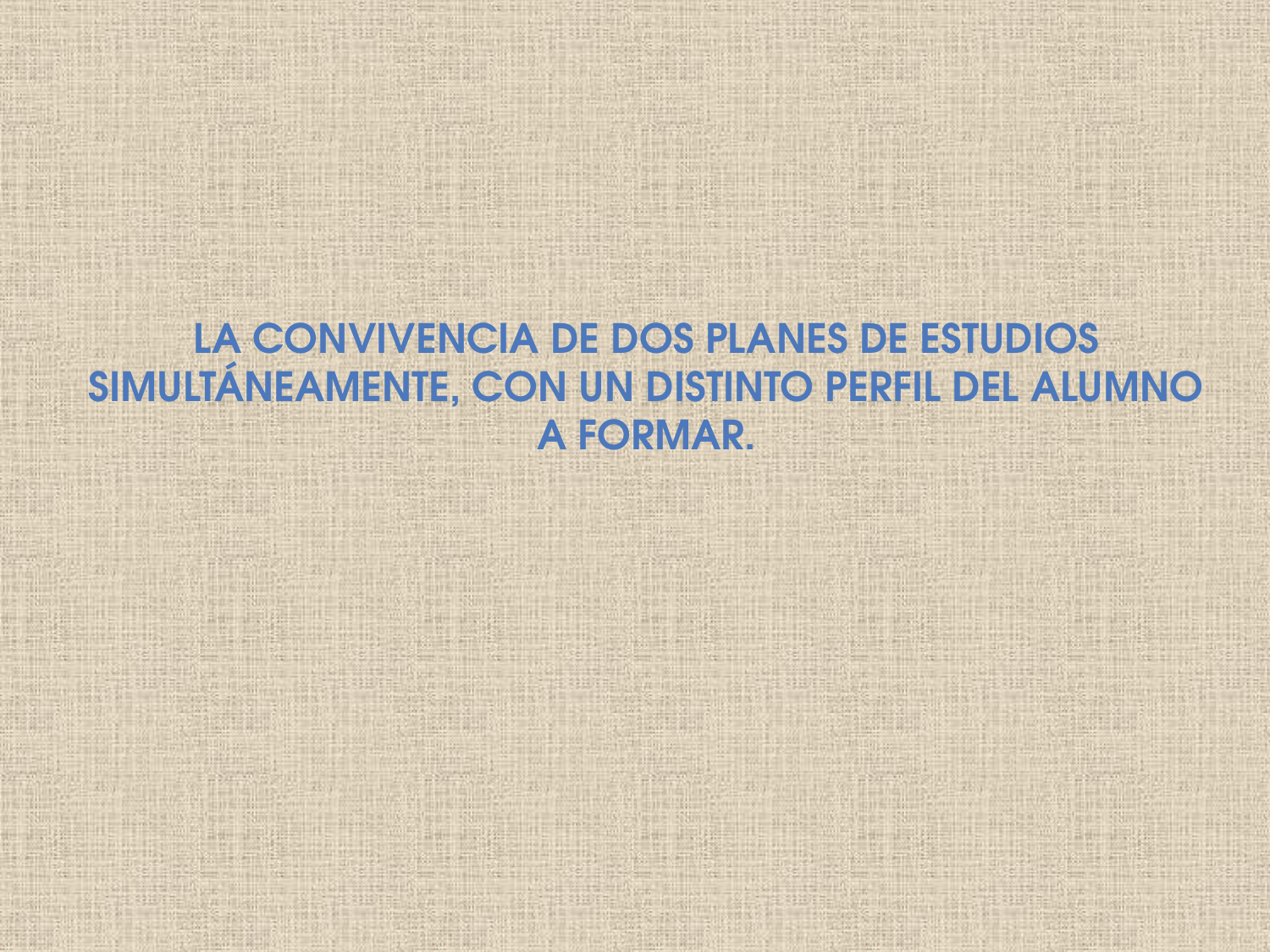

# La convivencia de dos planes de estudios simultáneamente, con un distinto perfil del alumno a formar.